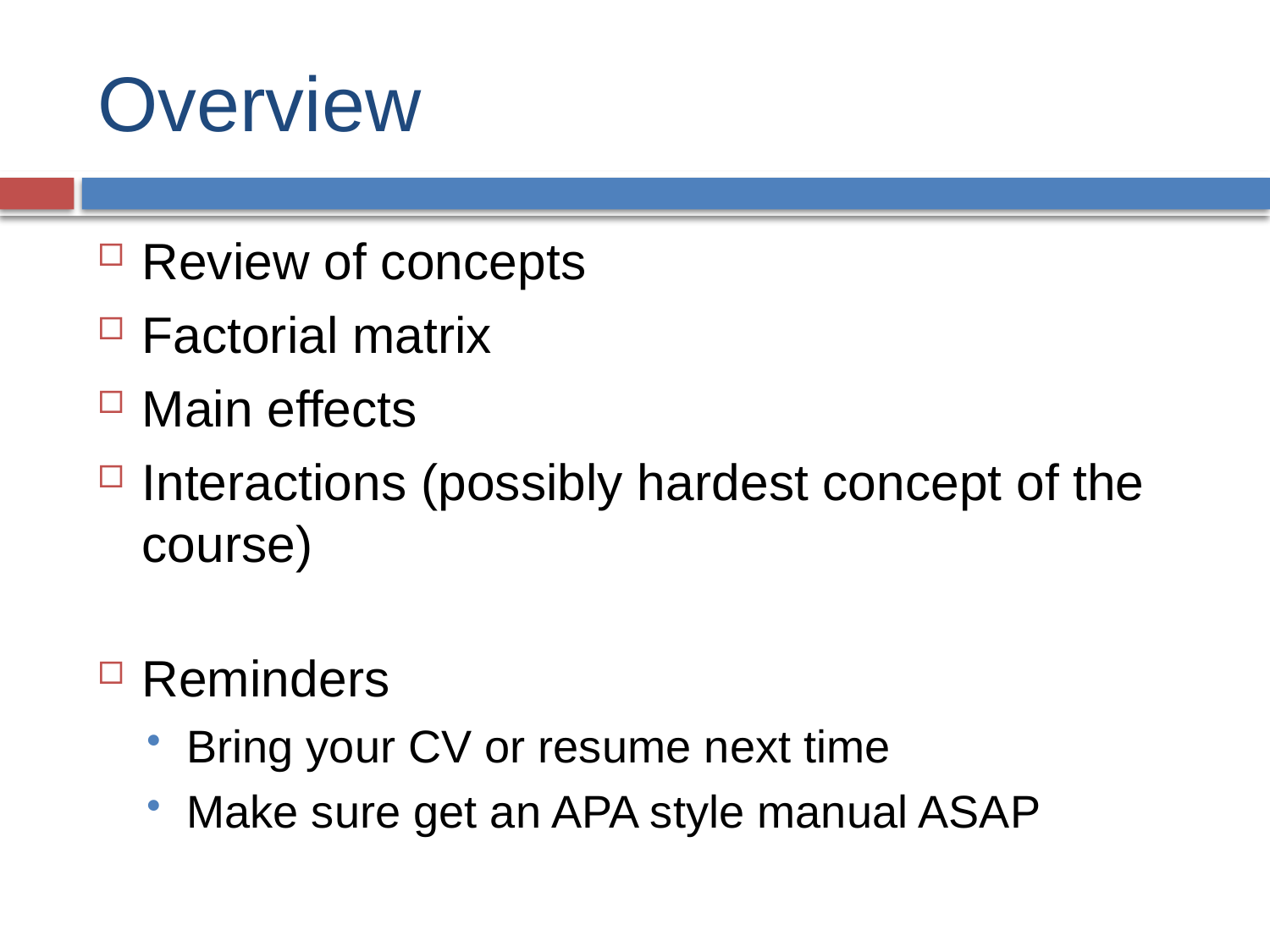

# Overview
Review of concepts
Factorial matrix
Main effects
Interactions (possibly hardest concept of the course)
Reminders
Bring your CV or resume next time
Make sure get an APA style manual ASAP